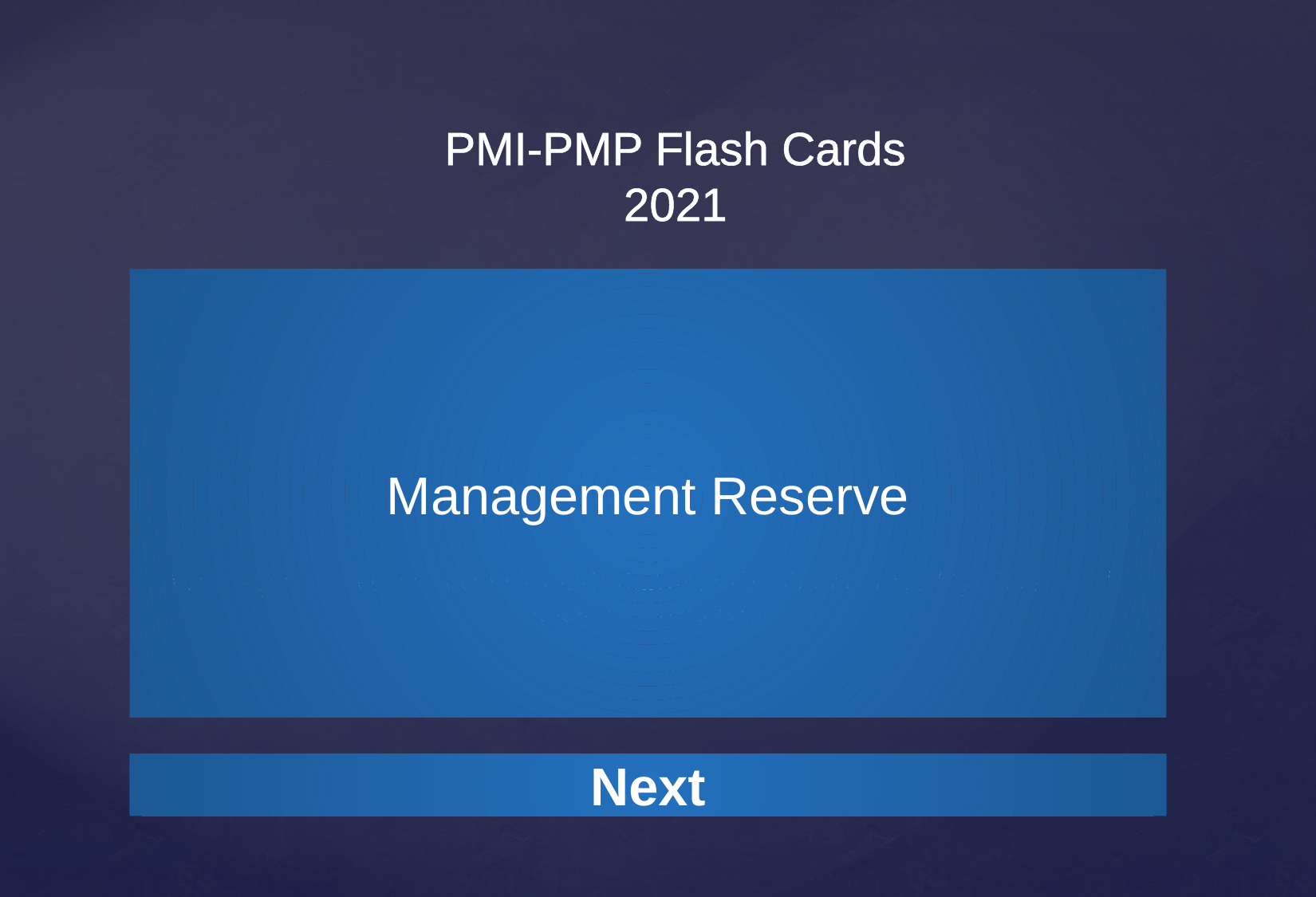

Management Reserve
A management reserve includes funds that are to be allocated at a high level for the "unknown unknowns."
Next
Next
Next